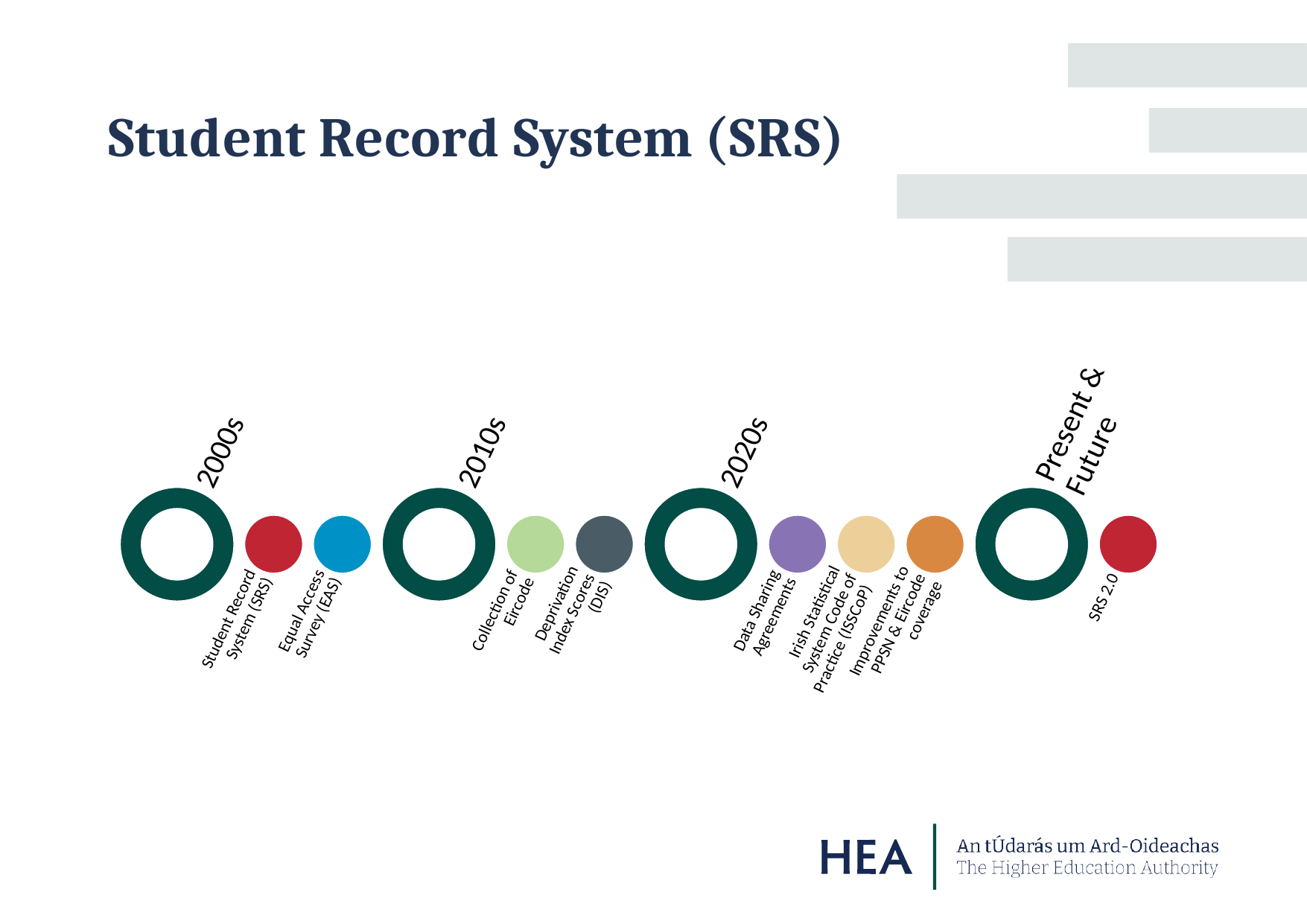

Student Record System (SRS)
2000s
Student Record System (SRS)
Equal Access Survey (EAS)
2010s
Collection of Eircode
Deprivation Index Scores (DIS)
2020s
Data Sharing Agreements
Irish Statistical System Code of Practice (ISSCoP)
Improvements to PPSN & Eircode coverage
Present & Future
SRS 2.0